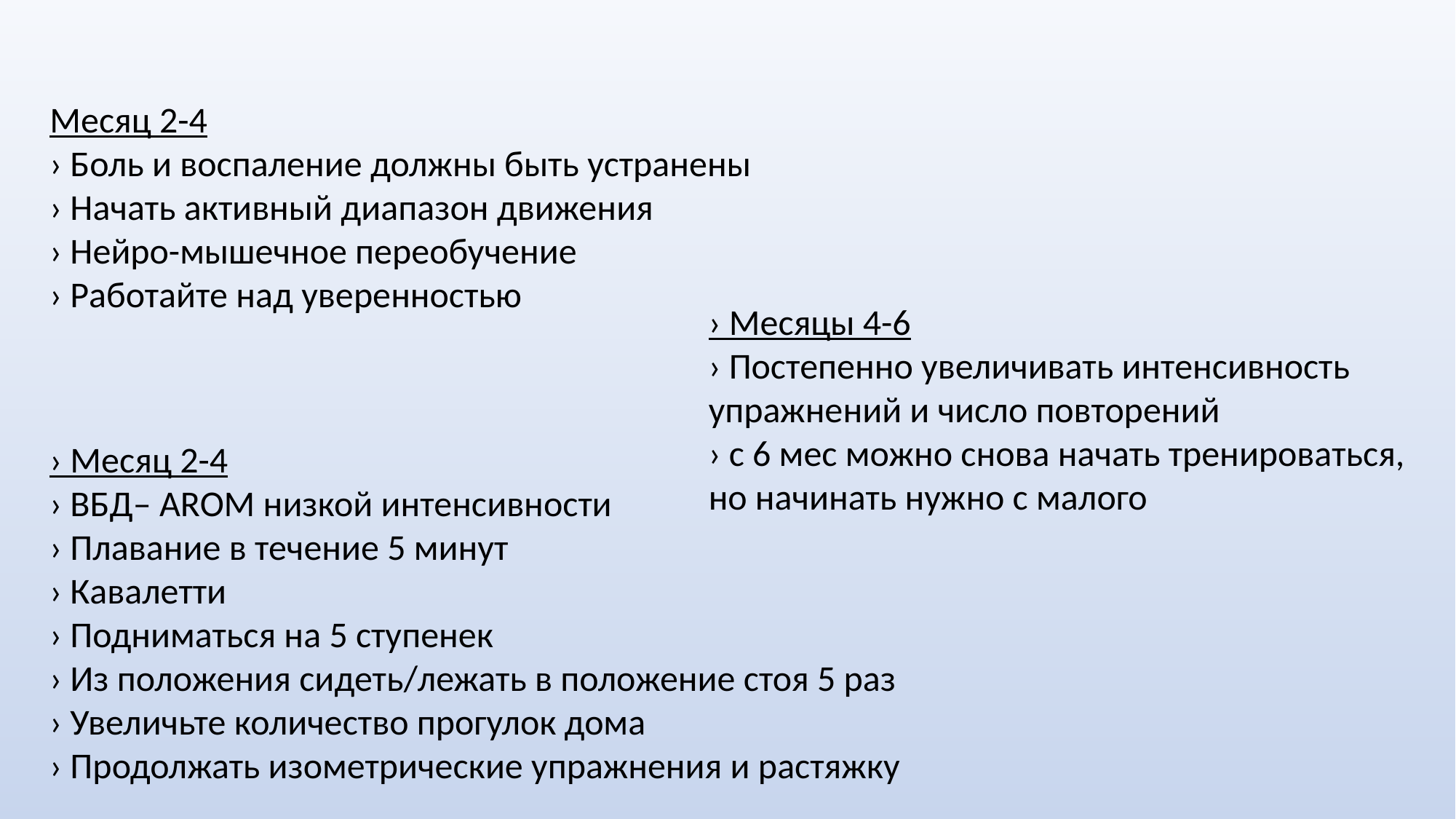

Месяц 2-4
› Боль и воспаление должны быть устранены
› Начать активный диапазон движения
› Нейро-мышечное переобучение
› Работайте над уверенностью
› Месяцы 4-6
› Постепенно увеличивать интенсивность упражнений и число повторений
› с 6 мес можно снова начать тренироваться, но начинать нужно с малого
› Месяц 2-4
› ВБД– AROM низкой интенсивности
› Плавание в течение 5 минут
› Кавалетти
› Подниматься на 5 ступенек
› Из положения сидеть/лежать в положение стоя 5 раз
› Увеличьте количество прогулок дома
› Продолжать изометрические упражнения и растяжку